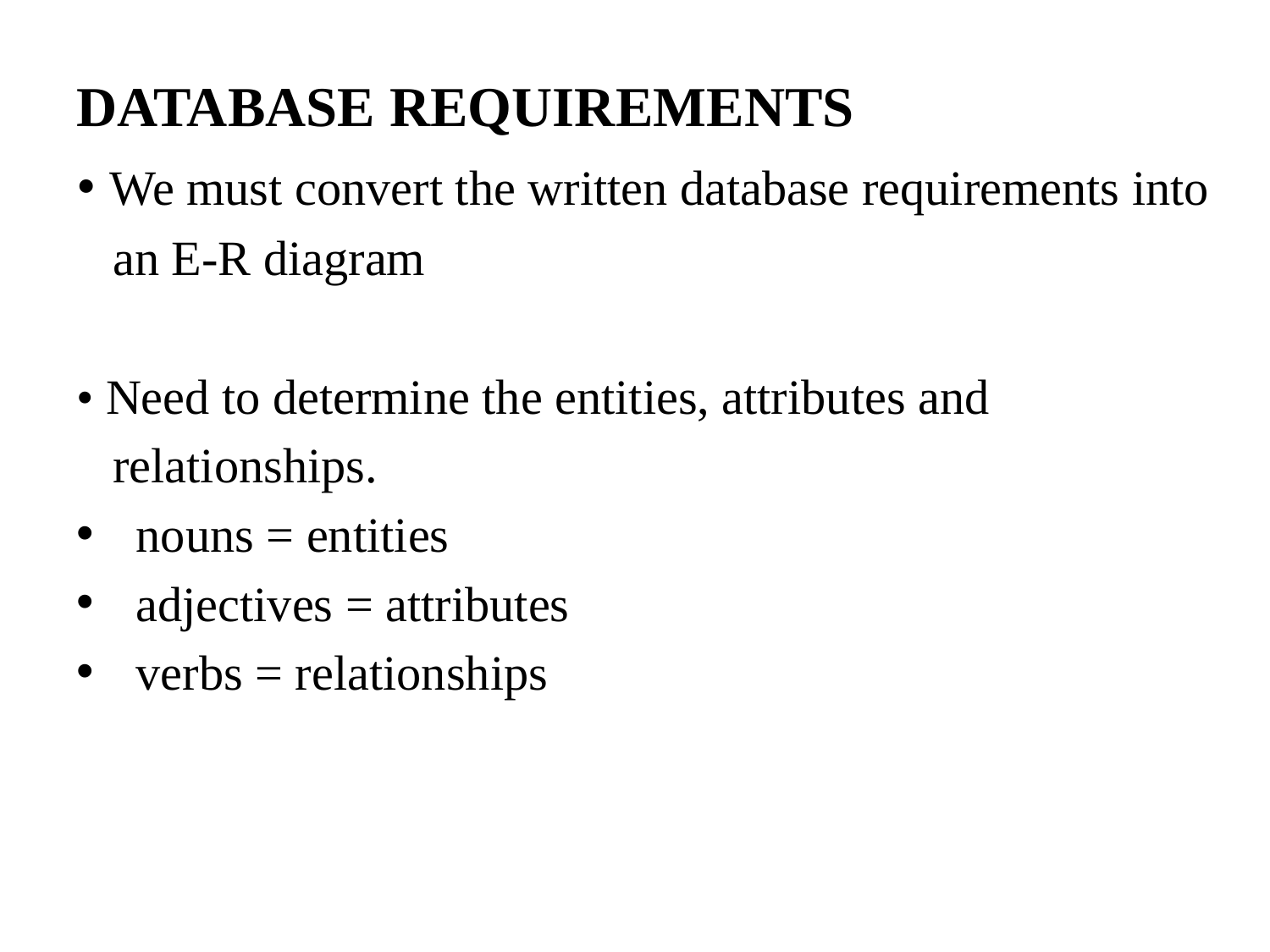

DATABASE REQUIREMENTS
• We must convert the written database requirements into
   an E-R diagram

• Need to determine the entities, attributes and
   relationships.
 nouns = entities
 adjectives = attributes
 verbs = relationships